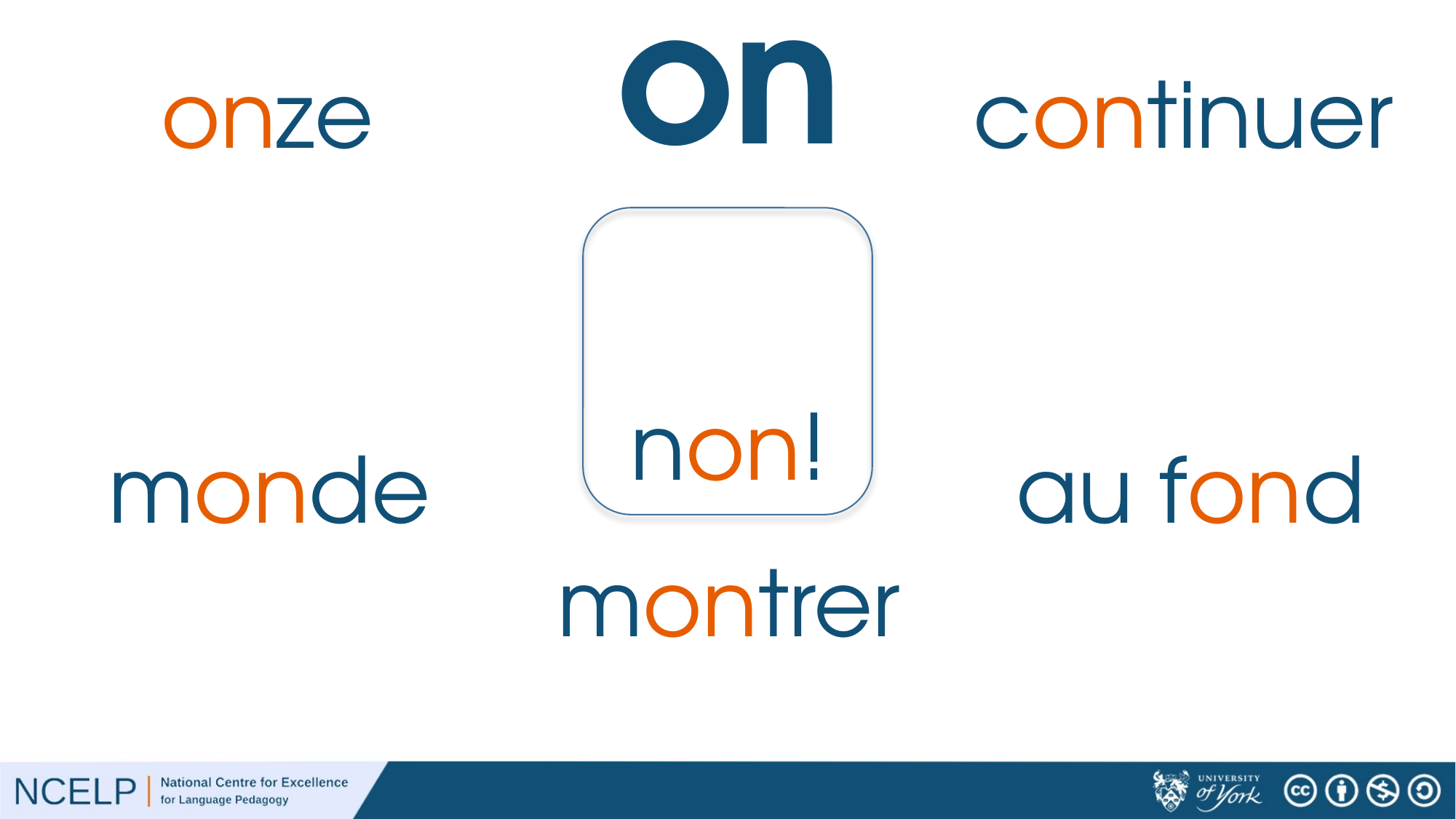

# on
onze
continuer

non!
monde
au fond
montrer